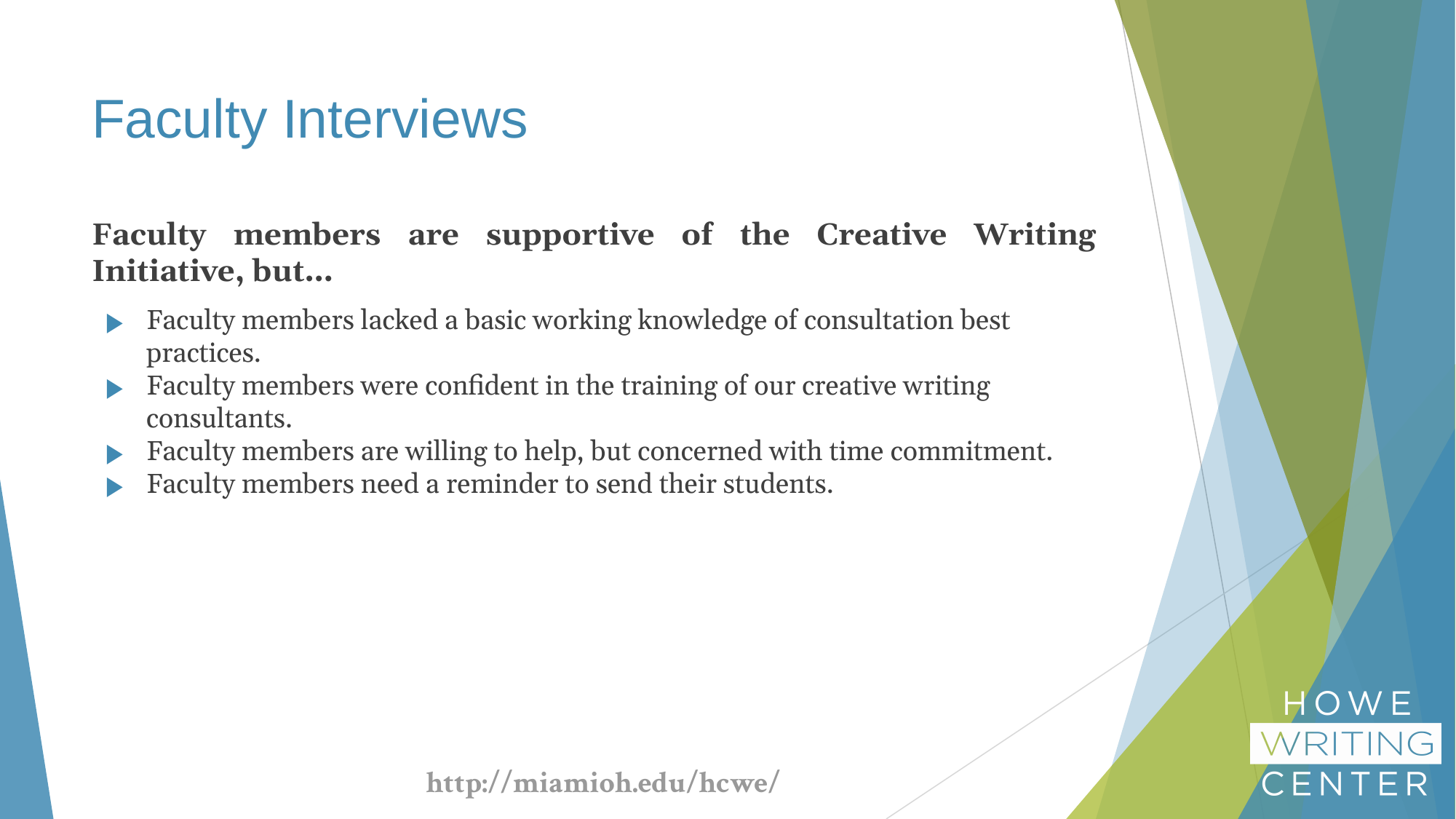

# Faculty Interviews
Faculty members are supportive of the Creative Writing Initiative, but…
Faculty members lacked a basic working knowledge of consultation best practices.
Faculty members were confident in the training of our creative writing consultants.
Faculty members are willing to help, but concerned with time commitment.
Faculty members need a reminder to send their students.